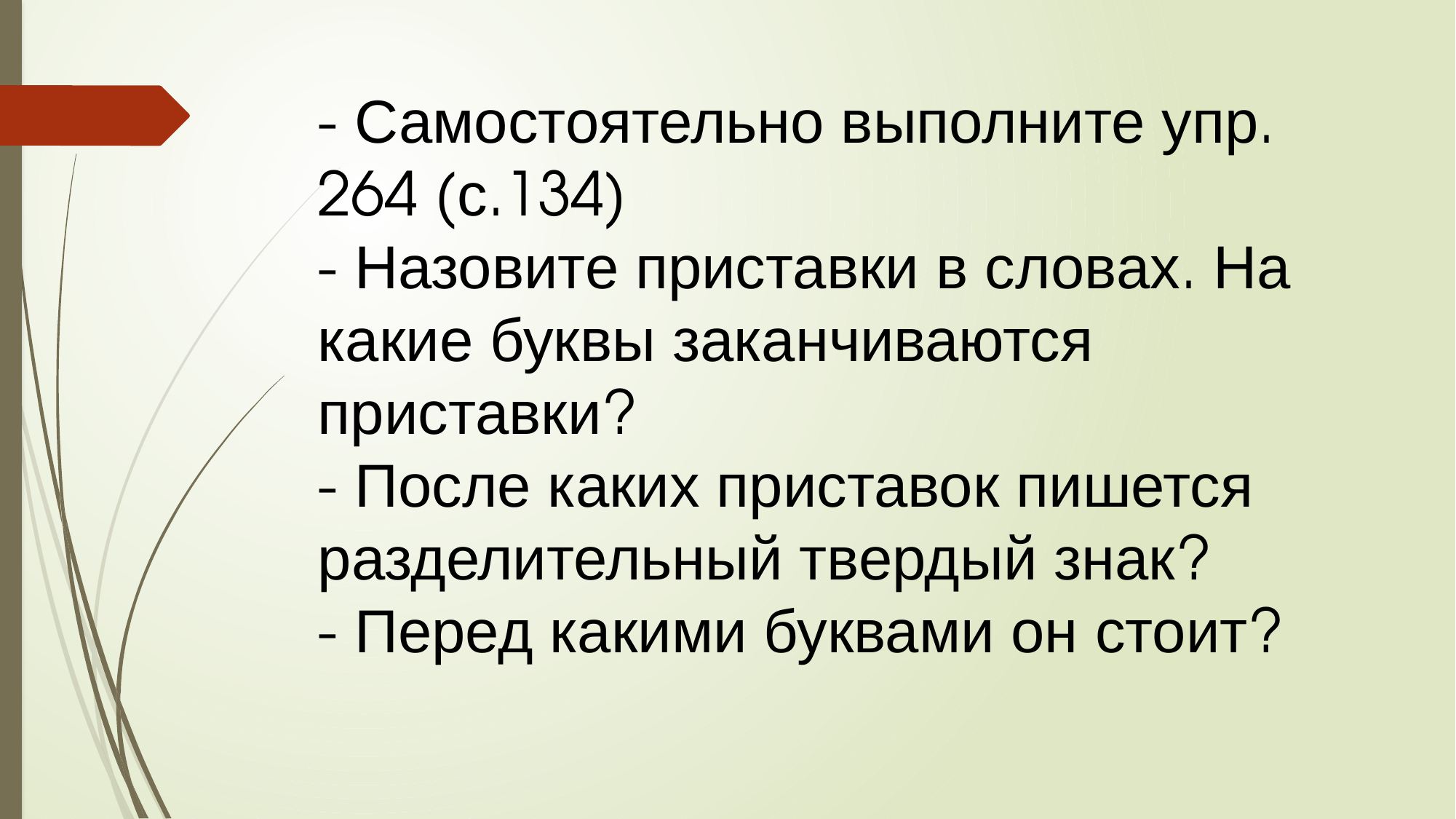

- Самостоятельно выполните упр. 264 (с.134)
- Назовите приставки в словах. На какие буквы заканчиваются приставки?
- После каких приставок пишется разделительный твердый знак?
- Перед какими буквами он стоит?